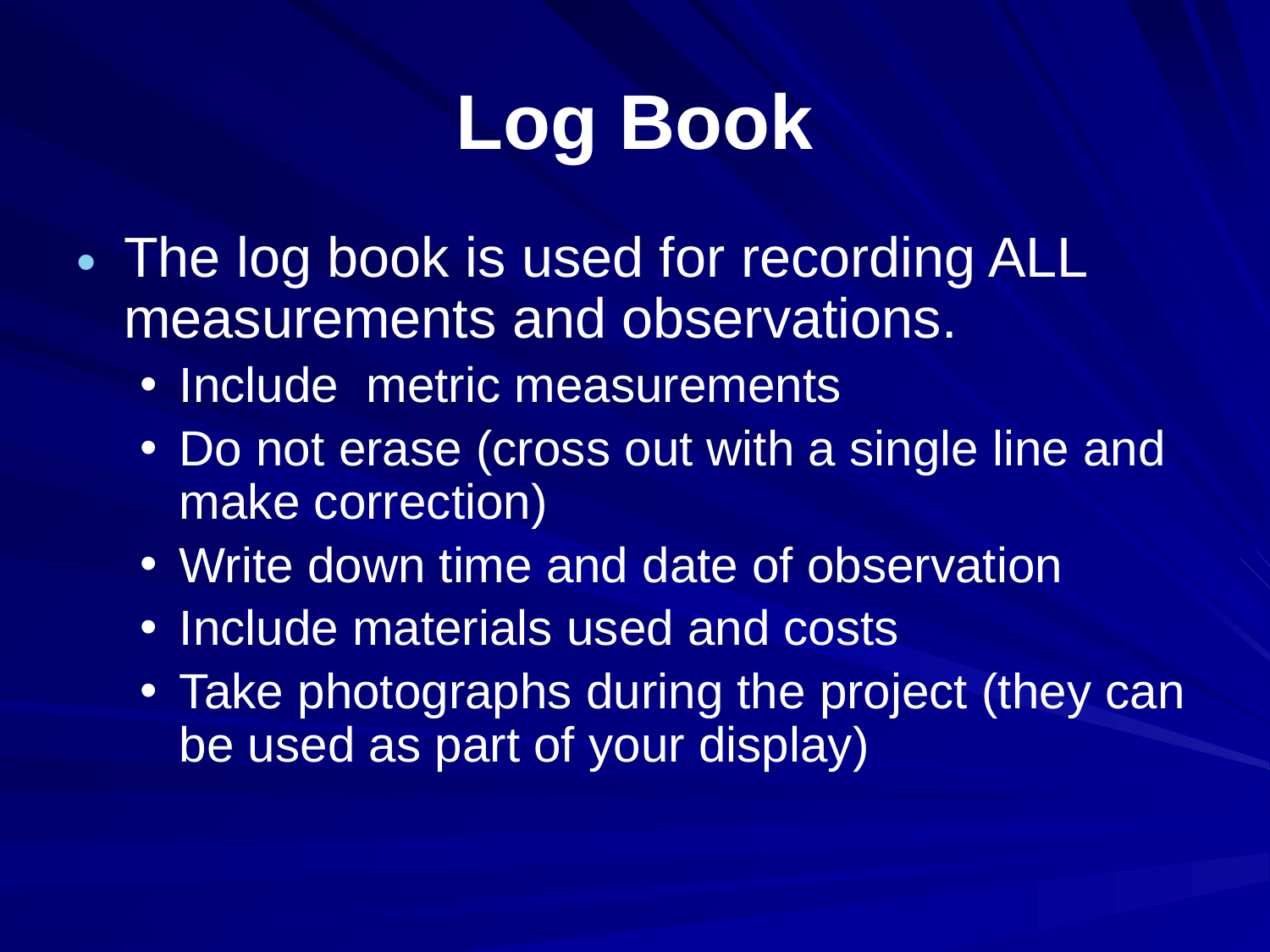

# Log Book
The log book is used for recording ALL measurements and observations.
Include  metric measurements
Do not erase (cross out with a single line and make correction)
Write down time and date of observation
Include materials used and costs
Take photographs during the project (they can be used as part of your display)